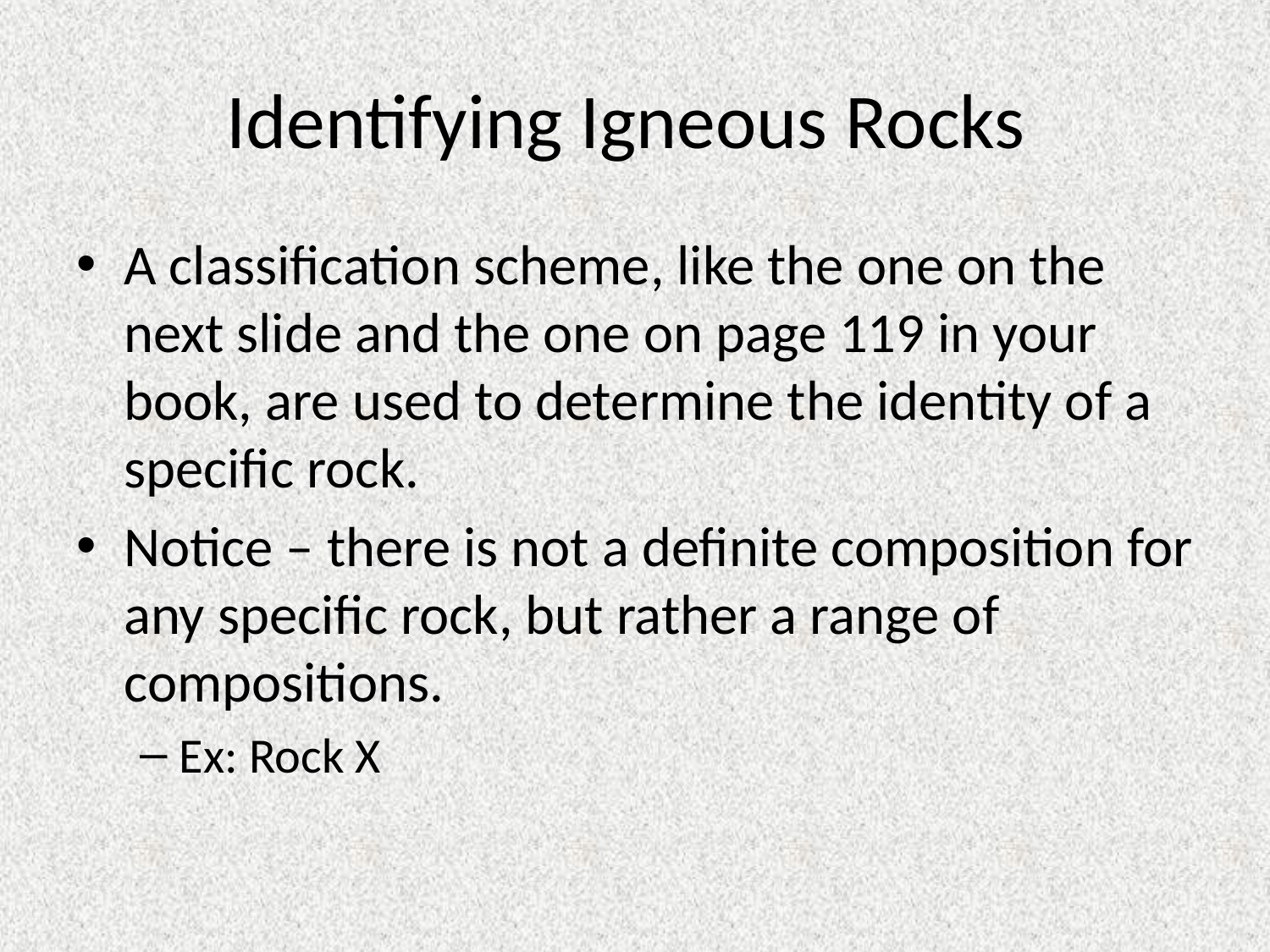

# Identifying Igneous Rocks
A classification scheme, like the one on the next slide and the one on page 119 in your book, are used to determine the identity of a specific rock.
Notice – there is not a definite composition for any specific rock, but rather a range of compositions.
Ex: Rock X